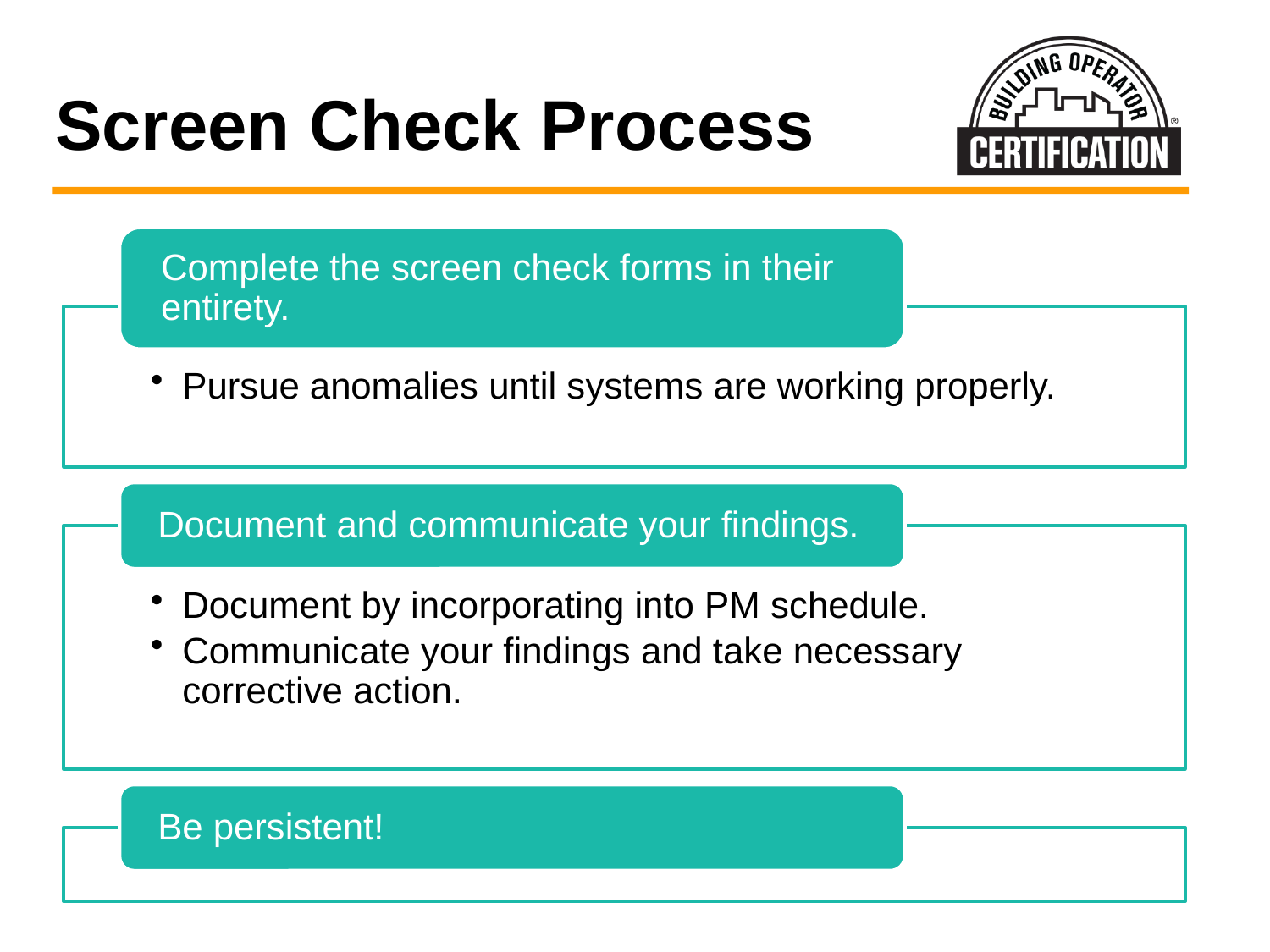

# Screen Check Process
Pursue anomalies until systems are working properly.
Complete the screen check forms in their entirety.
Document by incorporating into PM schedule.
Communicate your findings and take necessary corrective action.
Document and communicate your findings.
Be persistent!